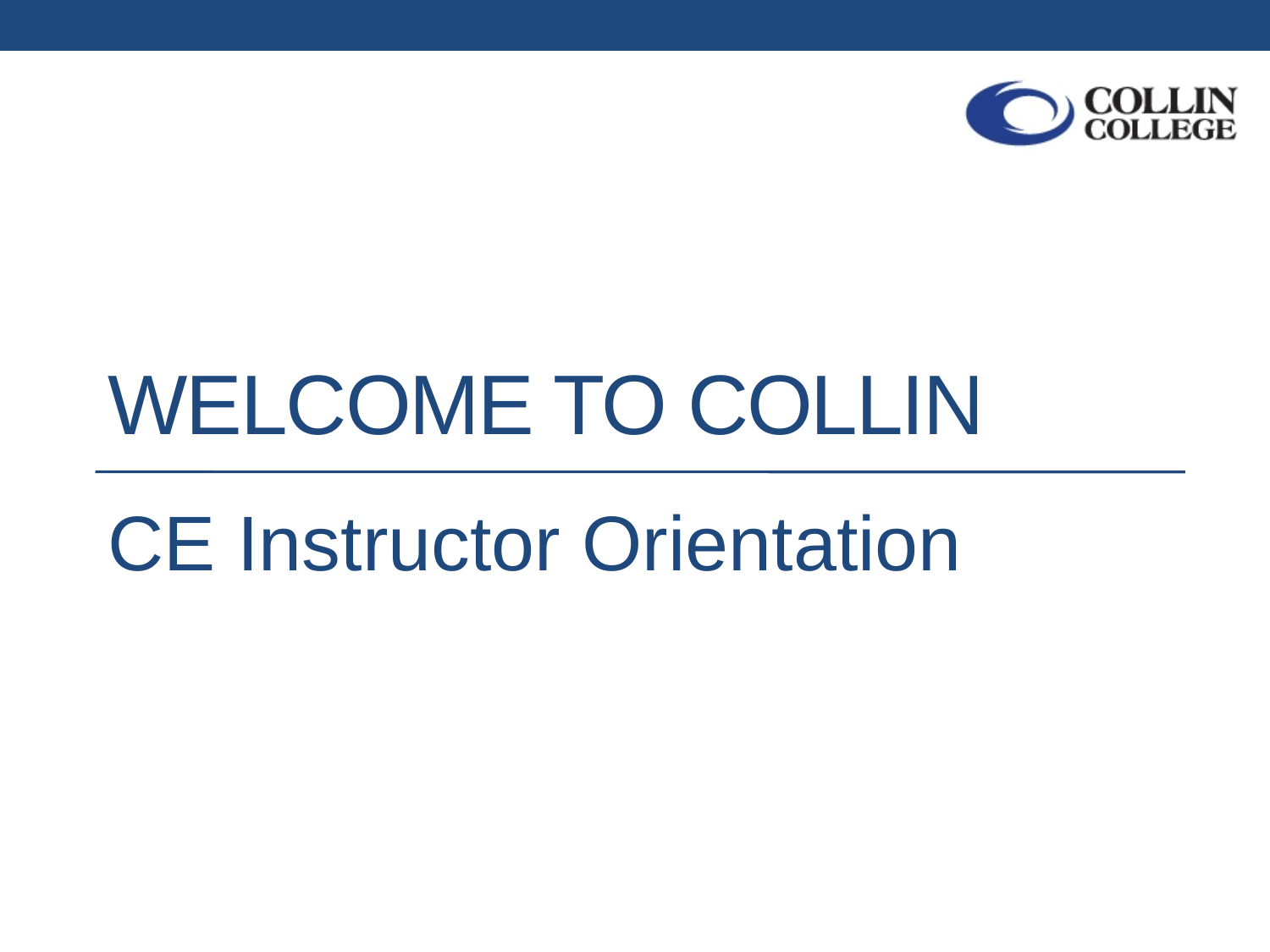

# Welcome to Collin
CE Instructor Orientation